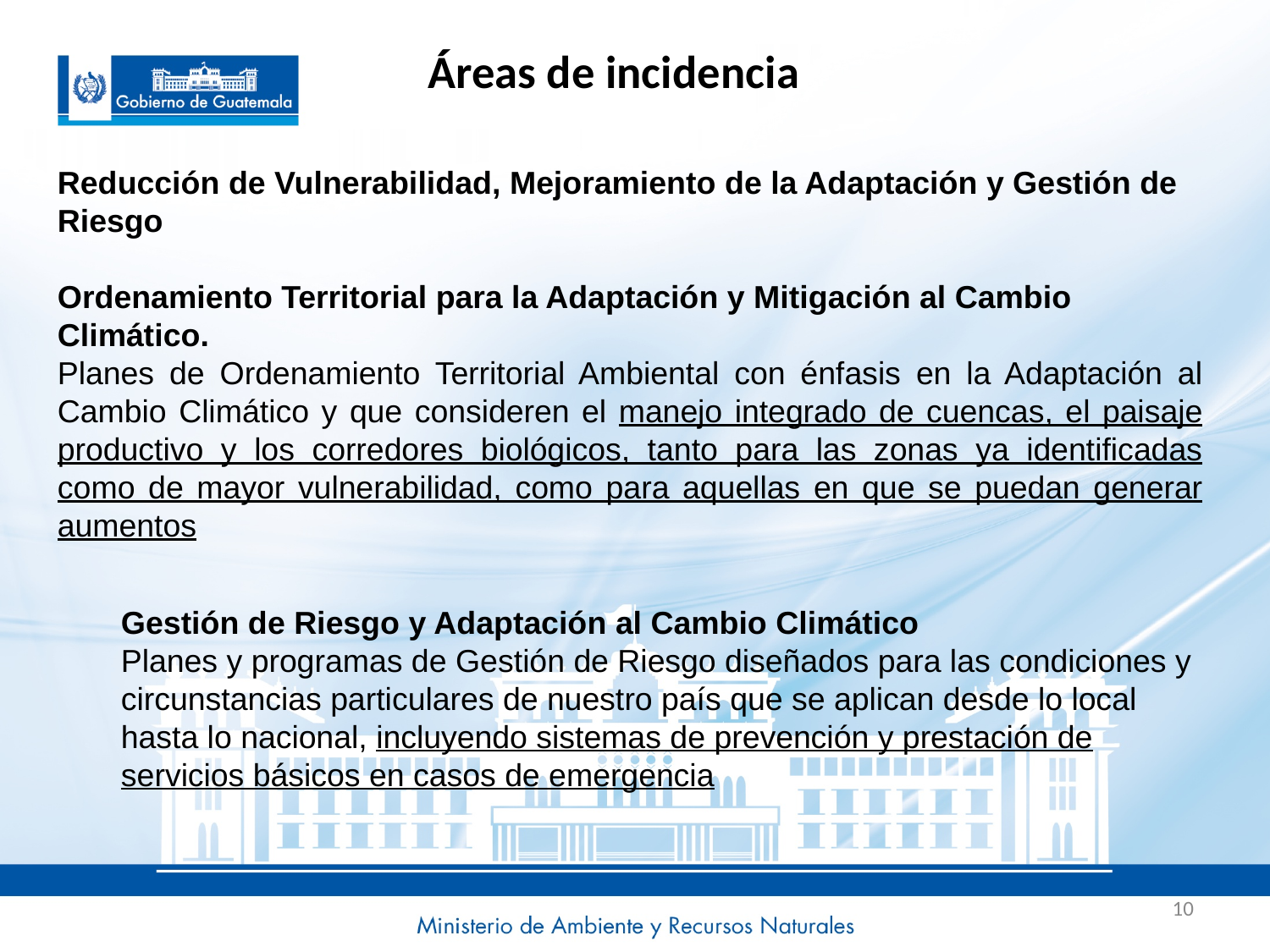

Áreas de incidencia
Reducción de Vulnerabilidad, Mejoramiento de la Adaptación y Gestión de Riesgo

Ordenamiento Territorial para la Adaptación y Mitigación al Cambio Climático.
Planes de Ordenamiento Territorial Ambiental con énfasis en la Adaptación al Cambio Climático y que consideren el manejo integrado de cuencas, el paisaje productivo y los corredores biológicos, tanto para las zonas ya identificadas como de mayor vulnerabilidad, como para aquellas en que se puedan generar aumentos

Gestión de Riesgo y Adaptación al Cambio Climático
Planes y programas de Gestión de Riesgo diseñados para las condiciones y circunstancias particulares de nuestro país que se aplican desde lo local hasta lo nacional, incluyendo sistemas de prevención y prestación de servicios básicos en casos de emergencia
10